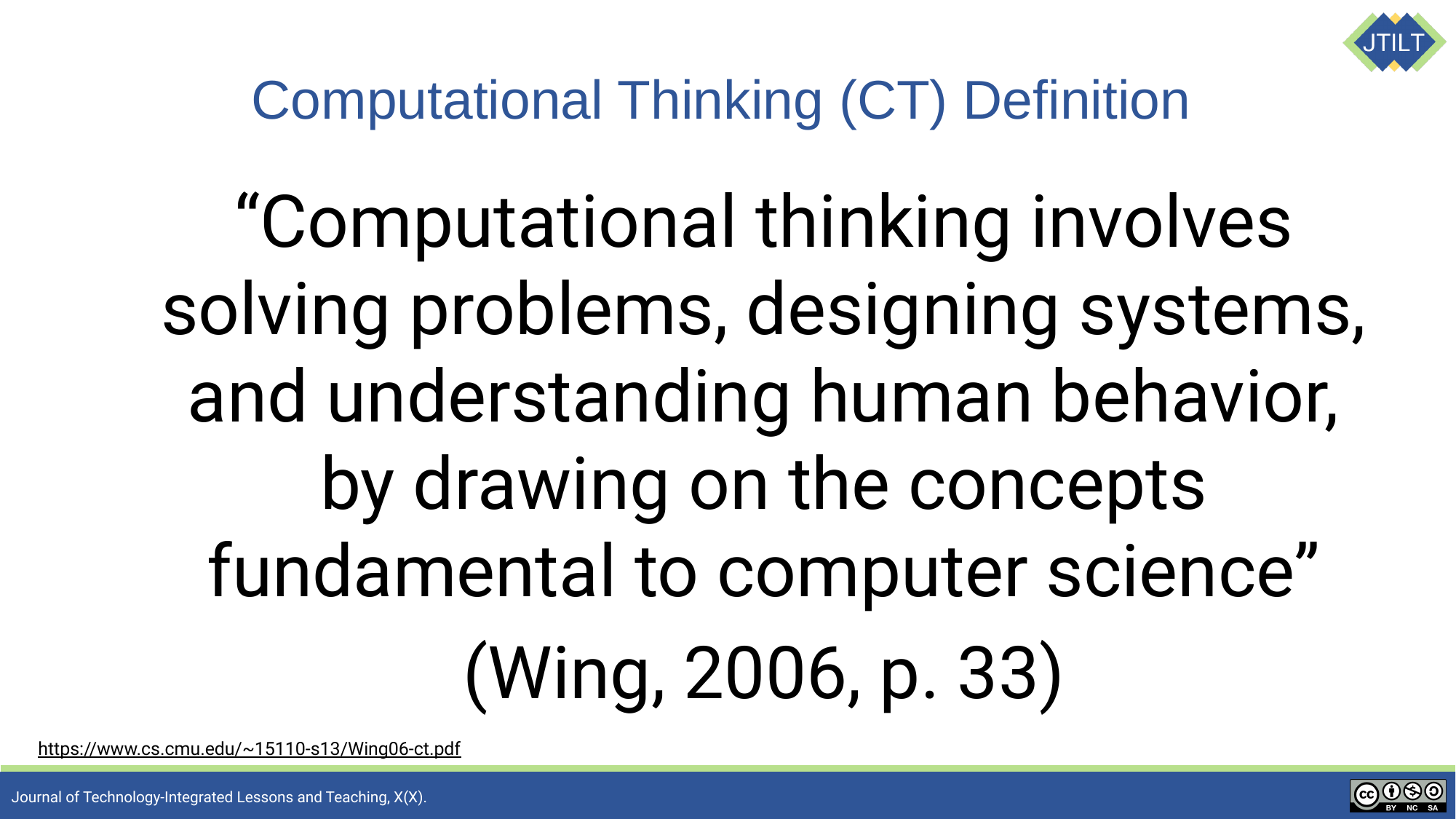

# Computational Thinking (CT) Definition
“Computational thinking involves solving problems, designing systems, and understanding human behavior, by drawing on the concepts fundamental to computer science”
(Wing, 2006, p. 33)
https://www.cs.cmu.edu/~15110-s13/Wing06-ct.pdf